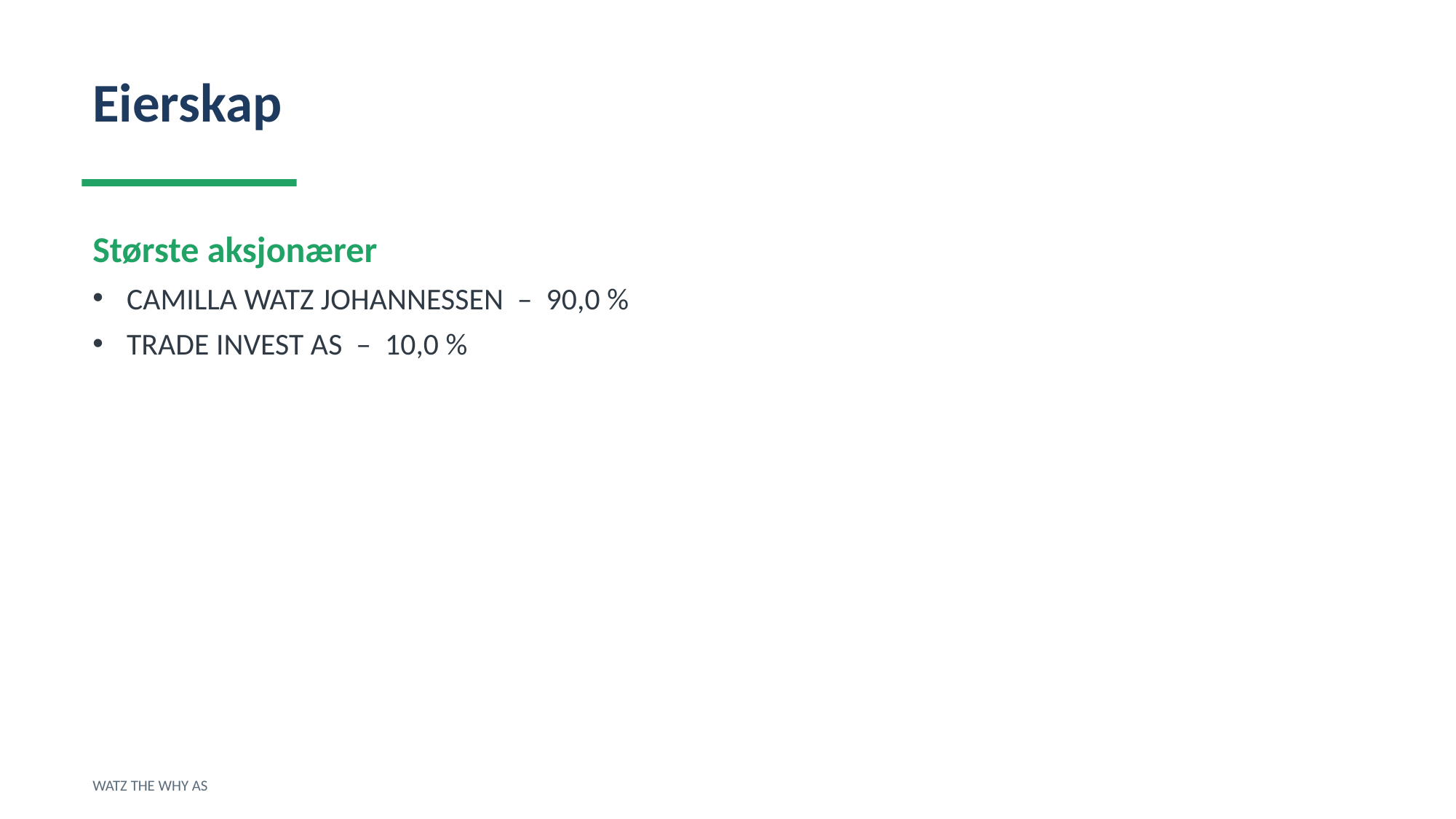

Eierskap

Største aksjonærer
CAMILLA WATZ JOHANNESSEN  –  90,0 %
TRADE INVEST AS  –  10,0 %
WATZ THE WHY AS